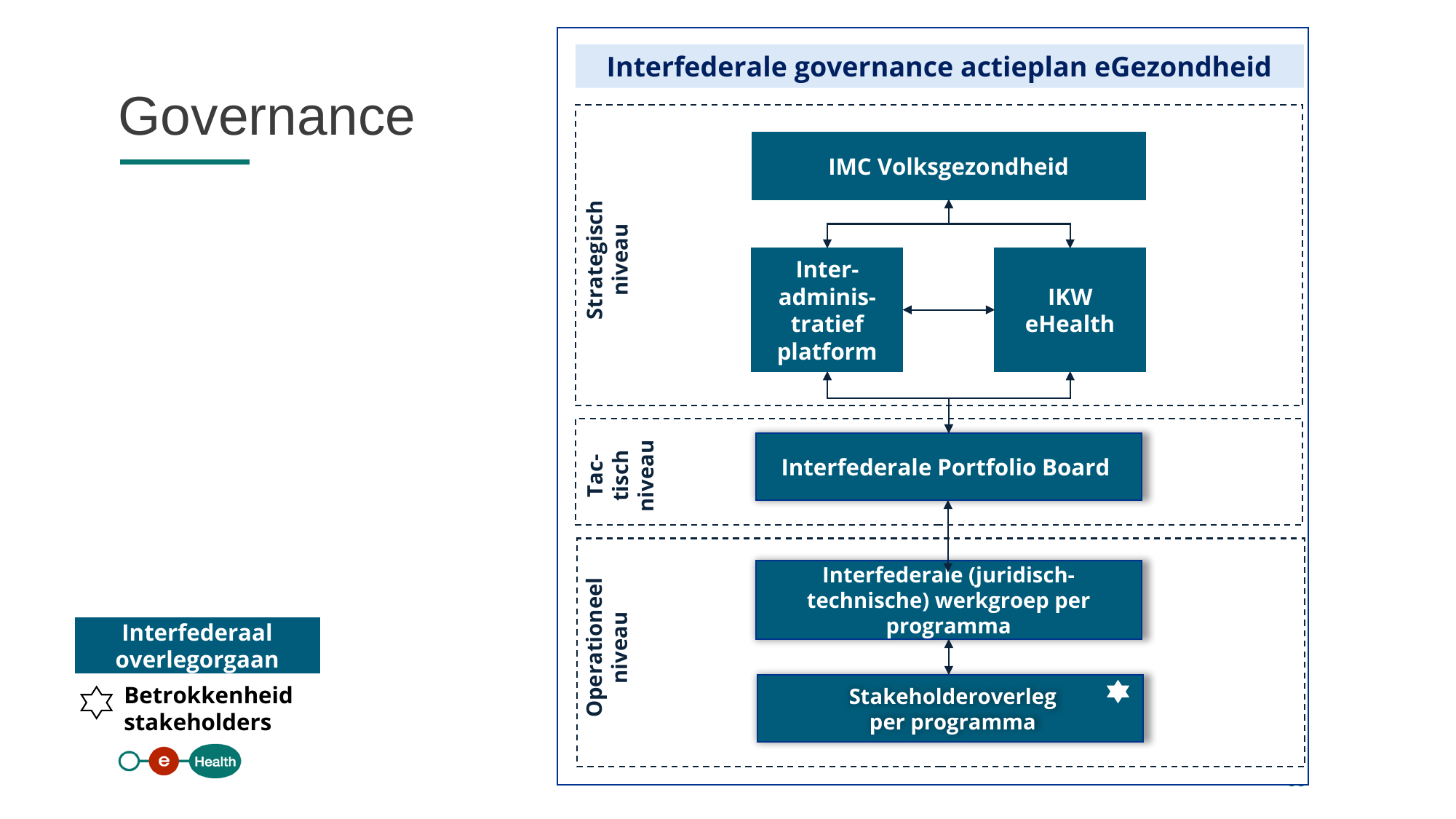

Governance

Interfederale governance actieplan eGezondheid

IMC Volksgezondheid
Strategisch niveau
Inter-adminis-tratief platform
IKW eHealth

Tac-tisch niveau
Interfederale Portfolio Board

Interfederale (juridisch-technische) werkgroep per programma
Operationeel niveau

Stakeholderoverleg per programma

Interfederaal overlegorgaan

Betrokkenheid stakeholders